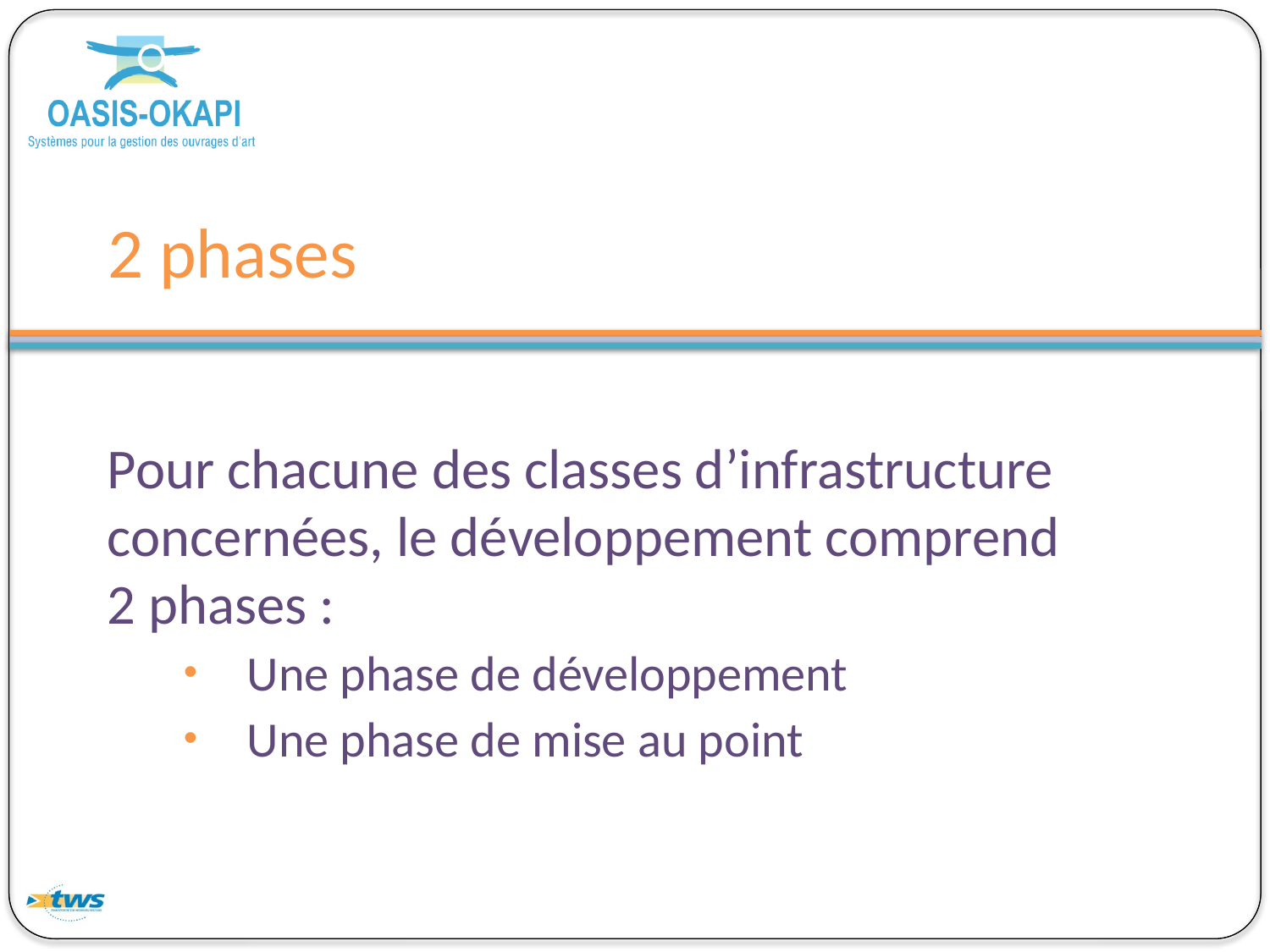

# 2 phases
Pour chacune des classes d’infrastructure concernées, le développement comprend 2 phases :
Une phase de développement
Une phase de mise au point